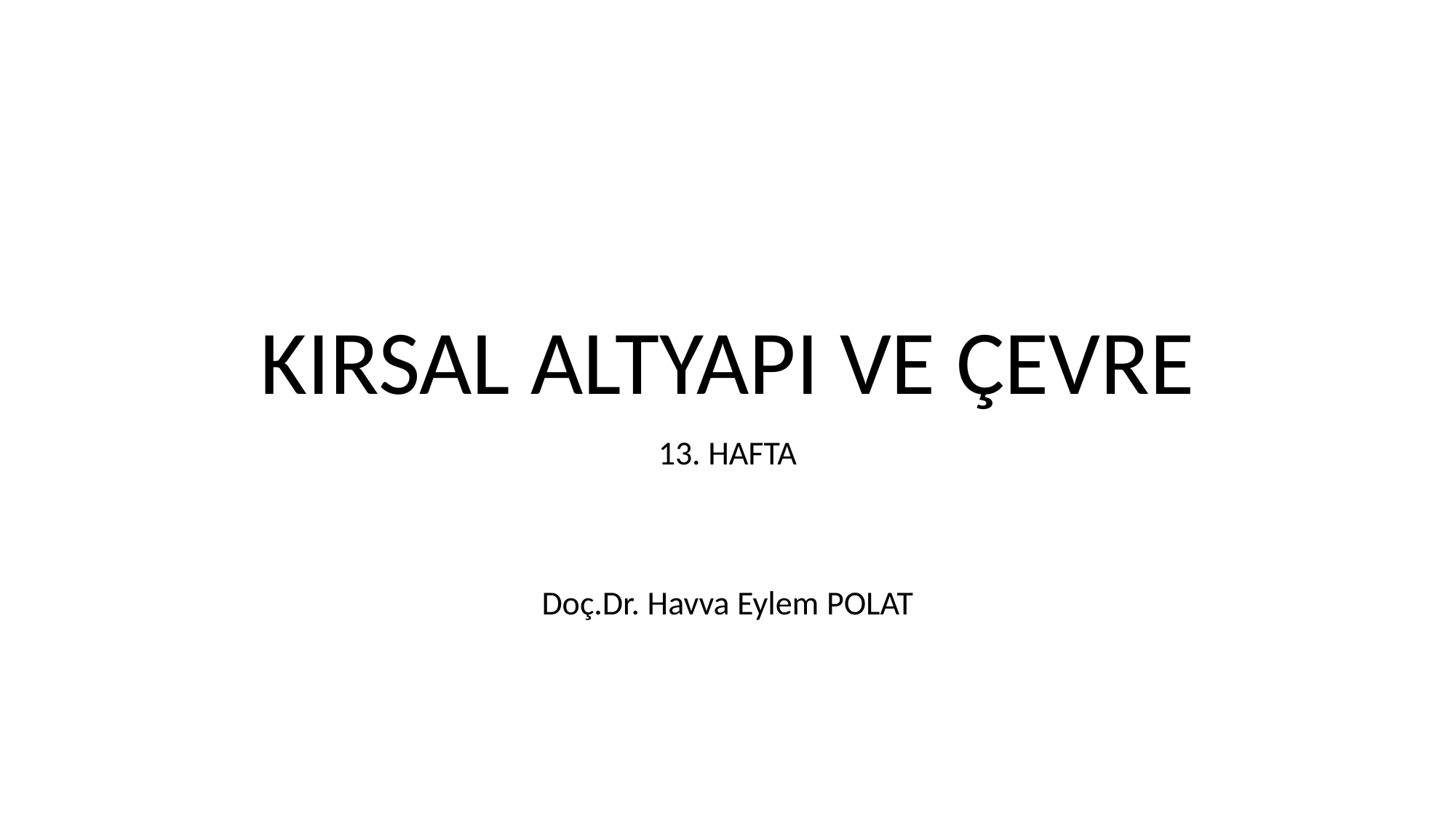

# KIRSAL ALTYAPI VE ÇEVRE
13. HAFTA

Doç.Dr. Havva Eylem POLAT